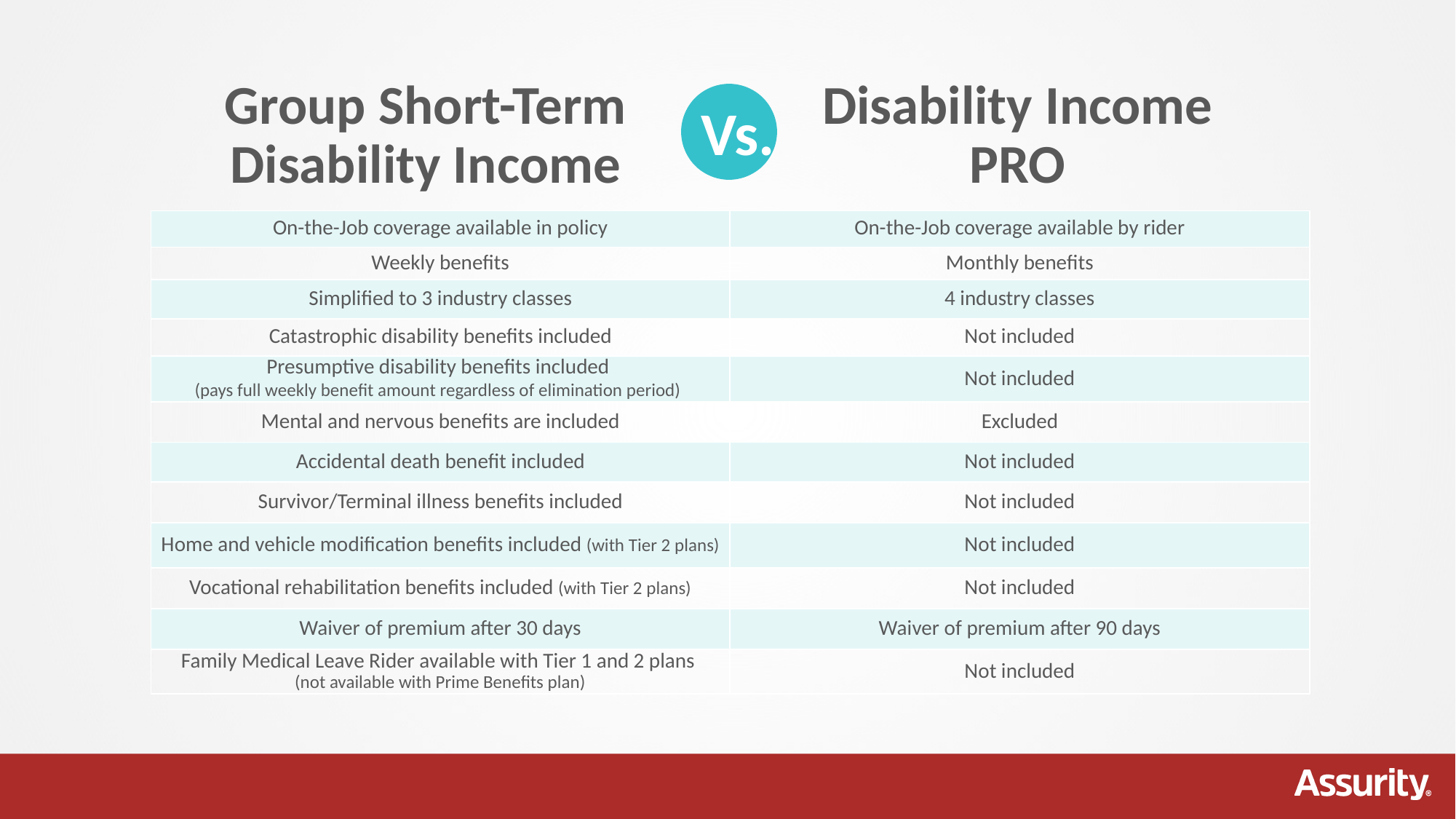

Group Short-Term Disability Income
Disability Income PRO

Vs.

| On-the-Job coverage available in policy | On-the-Job coverage available by rider |
| --- | --- |
| Weekly benefits | Monthly benefits |
| Simplified to 3 industry classes | 4 industry classes |
| Catastrophic disability benefits included | Not included |
| Presumptive disability benefits included (pays full weekly benefit amount regardless of elimination period) | Not included |
| Mental and nervous benefits are included | Excluded |
| Accidental death benefit included | Not included |
| Survivor/Terminal illness benefits included | Not included |
| Home and vehicle modification benefits included (with Tier 2 plans) | Not included |
| Vocational rehabilitation benefits included (with Tier 2 plans) | Not included |
| Waiver of premium after 30 days | Waiver of premium after 90 days |
| Family Medical Leave Rider available with Tier 1 and 2 plans (not available with Prime Benefits plan) | Not included |